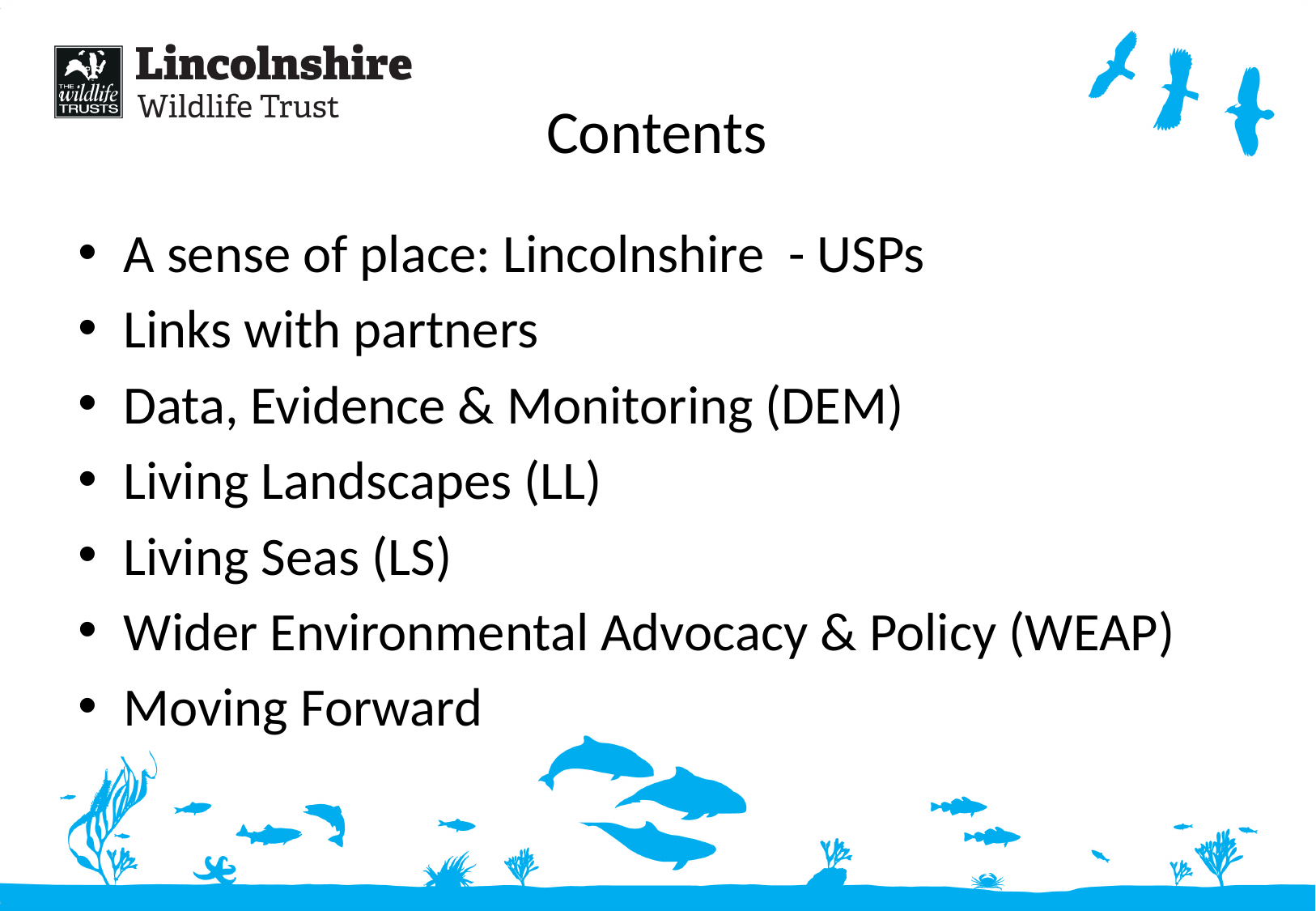

# Contents
A sense of place: Lincolnshire  - USPs
Links with partners
Data, Evidence & Monitoring (DEM)
Living Landscapes (LL)
Living Seas (LS)
Wider Environmental Advocacy & Policy (WEAP)
Moving Forward